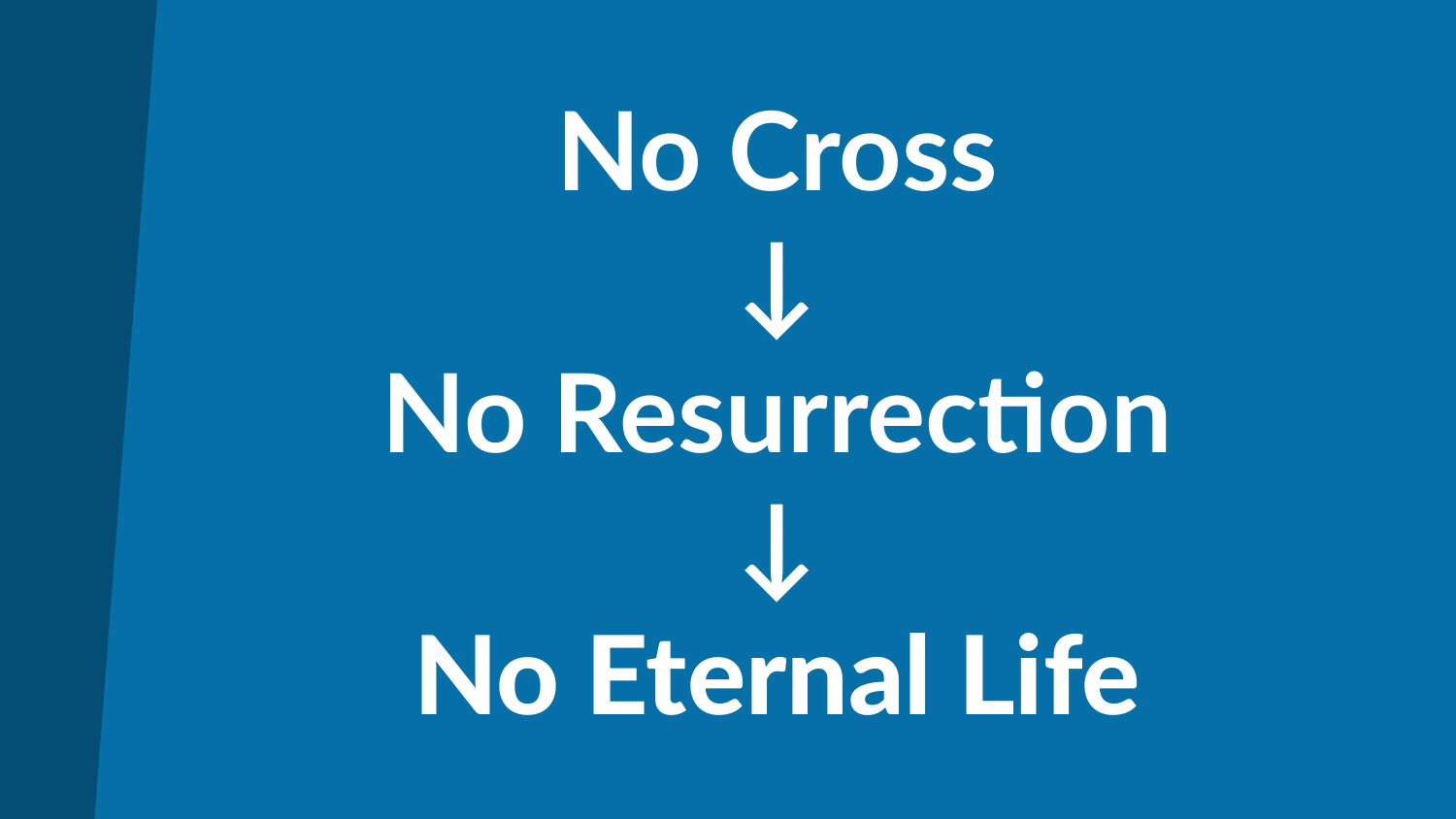

# No Cross ↓ No Resurrection ↓ No Eternal Life